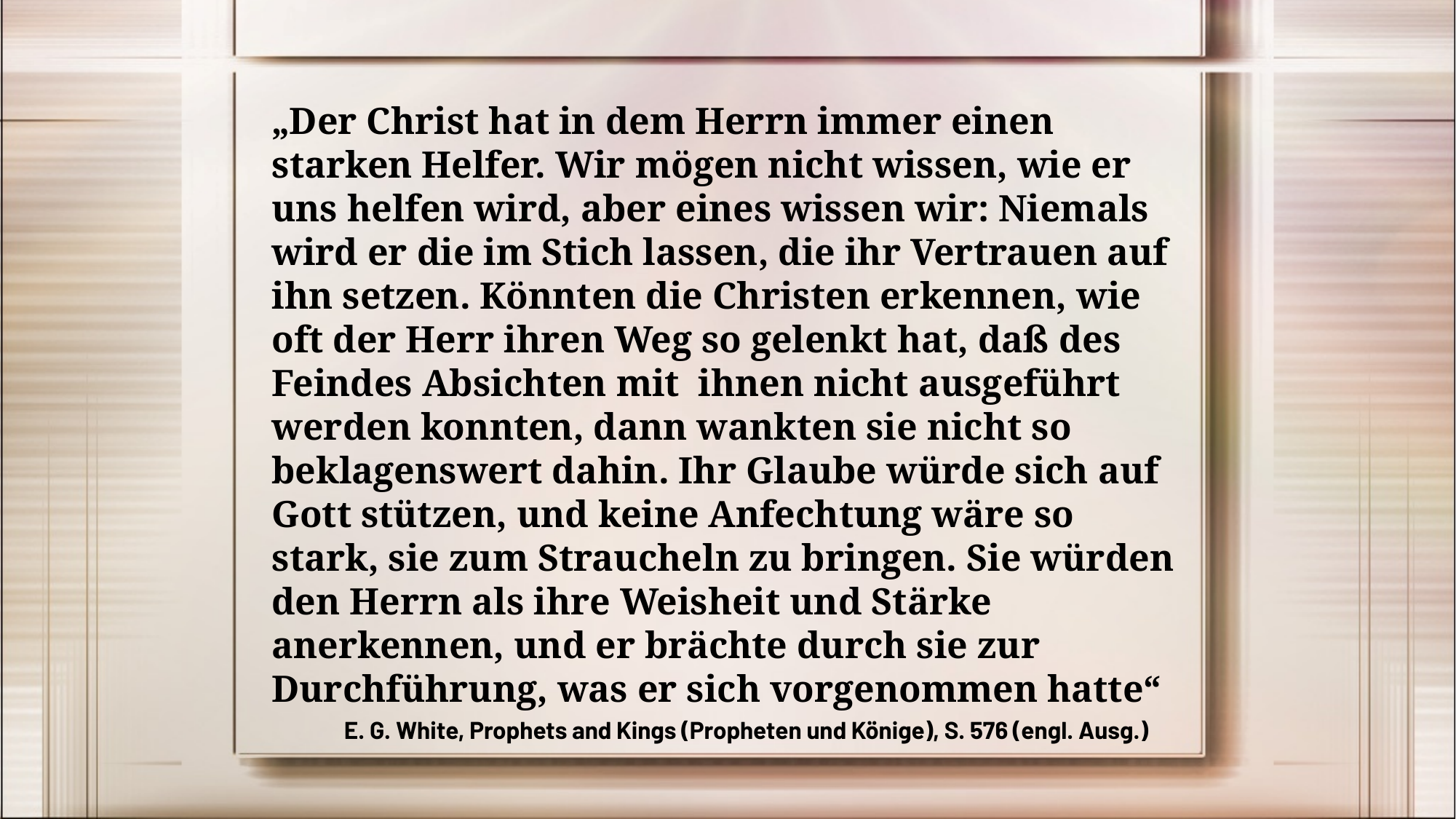

„Der Christ hat in dem Herrn immer einen starken Helfer. Wir mögen nicht wissen, wie er uns helfen wird, aber eines wissen wir: Niemals wird er die im Stich lassen, die ihr Vertrauen auf ihn setzen. Könnten die Christen erkennen, wie oft der Herr ihren Weg so gelenkt hat, daß des Feindes Absichten mit  ihnen nicht ausgeführt werden konnten, dann wankten sie nicht so beklagenswert dahin. Ihr Glaube würde sich auf Gott stützen, und keine Anfechtung wäre so stark, sie zum Straucheln zu bringen. Sie würden den Herrn als ihre Weisheit und Stärke anerkennen, und er brächte durch sie zur Durchführung, was er sich vorgenommen hatte“
E. G. White, Prophets and Kings (Propheten und Könige), S. 576 (engl. Ausg.)